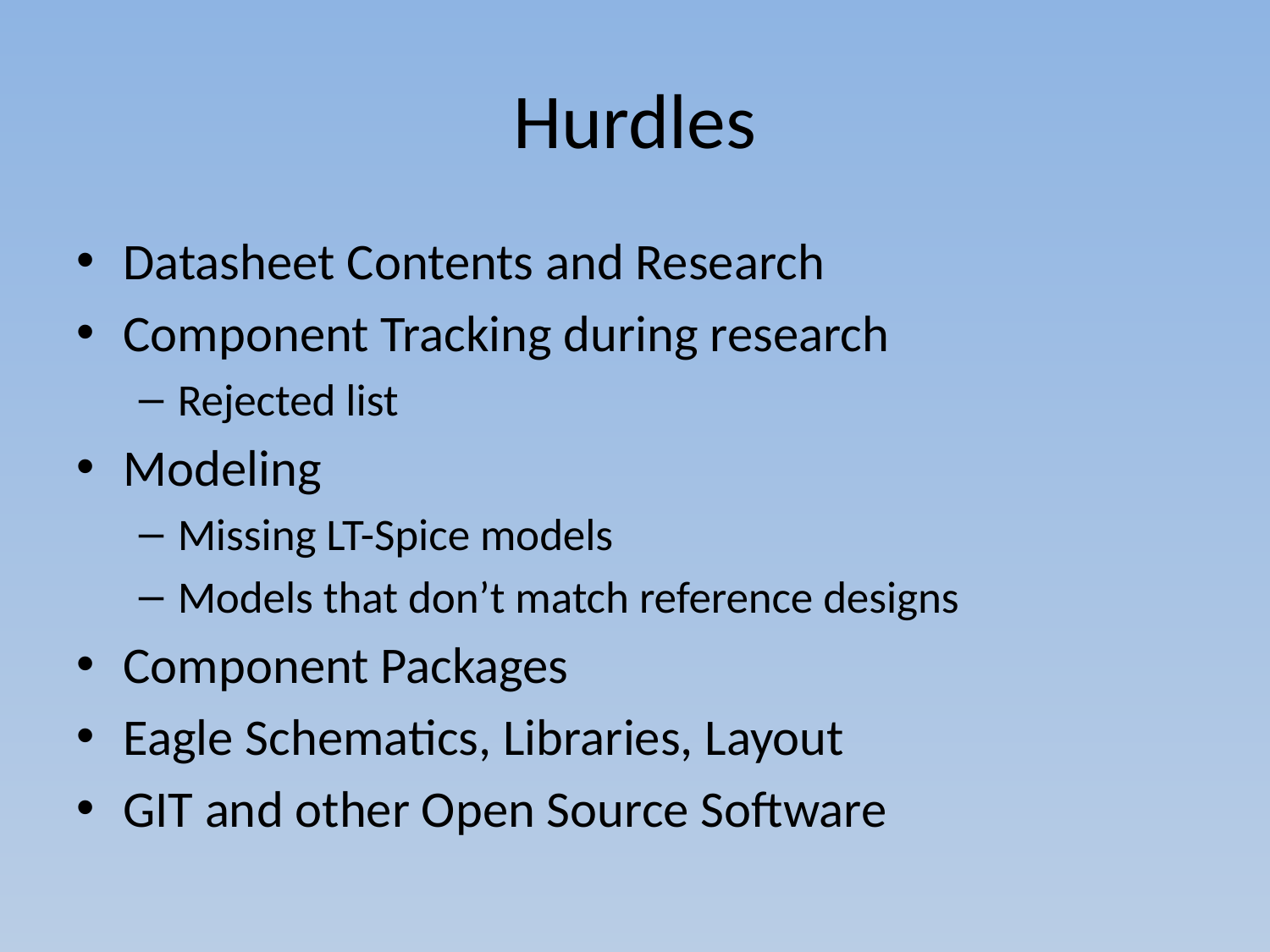

# Hurdles
Datasheet Contents and Research
Component Tracking during research
Rejected list
Modeling
Missing LT-Spice models
Models that don’t match reference designs
Component Packages
Eagle Schematics, Libraries, Layout
GIT and other Open Source Software